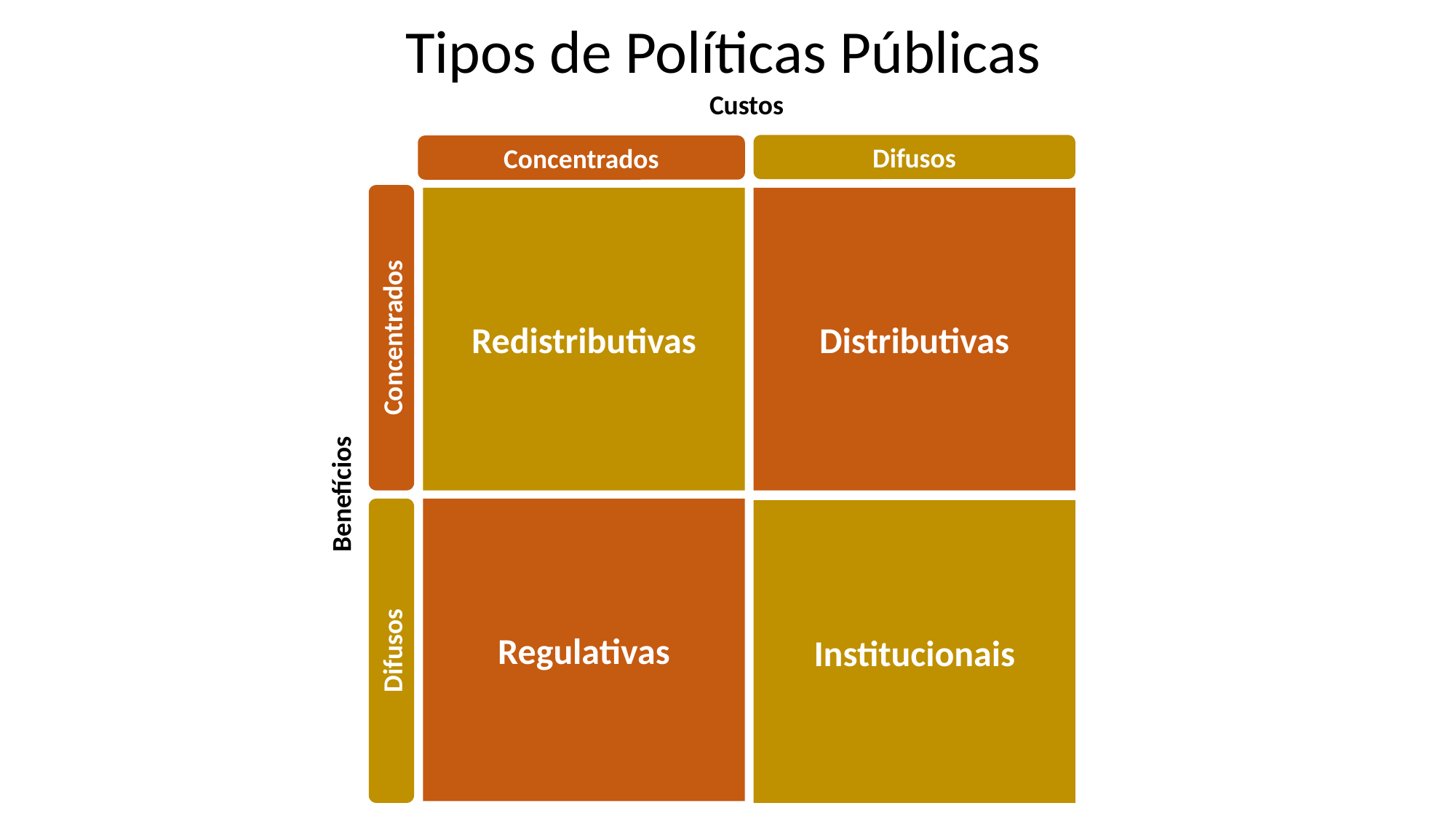

# Tipos de Políticas Públicas
Custos
Difusos
Concentrados
Redistributivas
Distributivas
Concentrados
Benefícios
Regulativas
Institucionais
Difusos